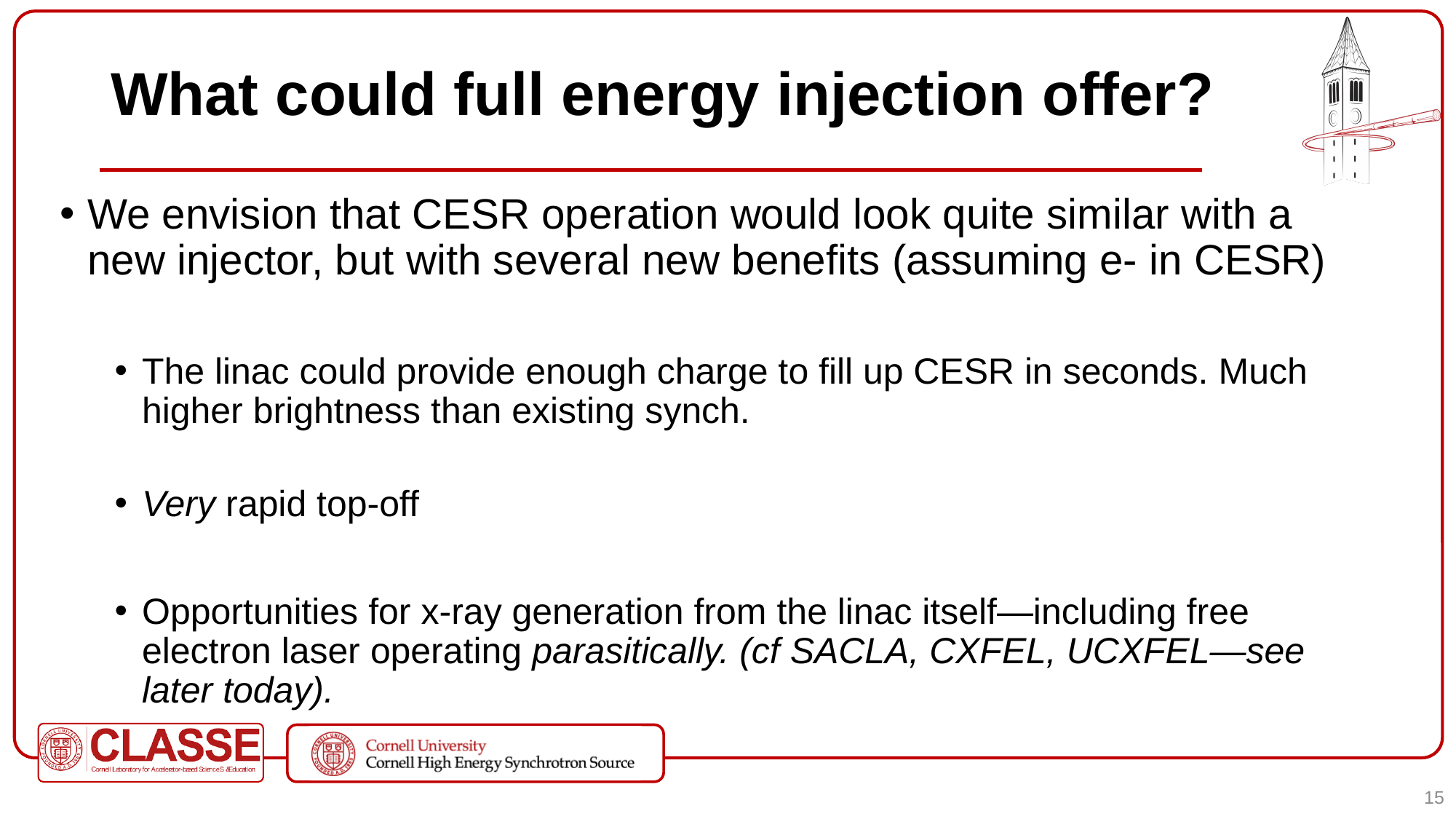

# What could full energy injection offer?
We envision that CESR operation would look quite similar with a new injector, but with several new benefits (assuming e- in CESR)

The linac could provide enough charge to fill up CESR in seconds. Much higher brightness than existing synch.

Very rapid top-off

Opportunities for x-ray generation from the linac itself—including free electron laser operating parasitically. (cf SACLA, CXFEL, UCXFEL—see later today).
15